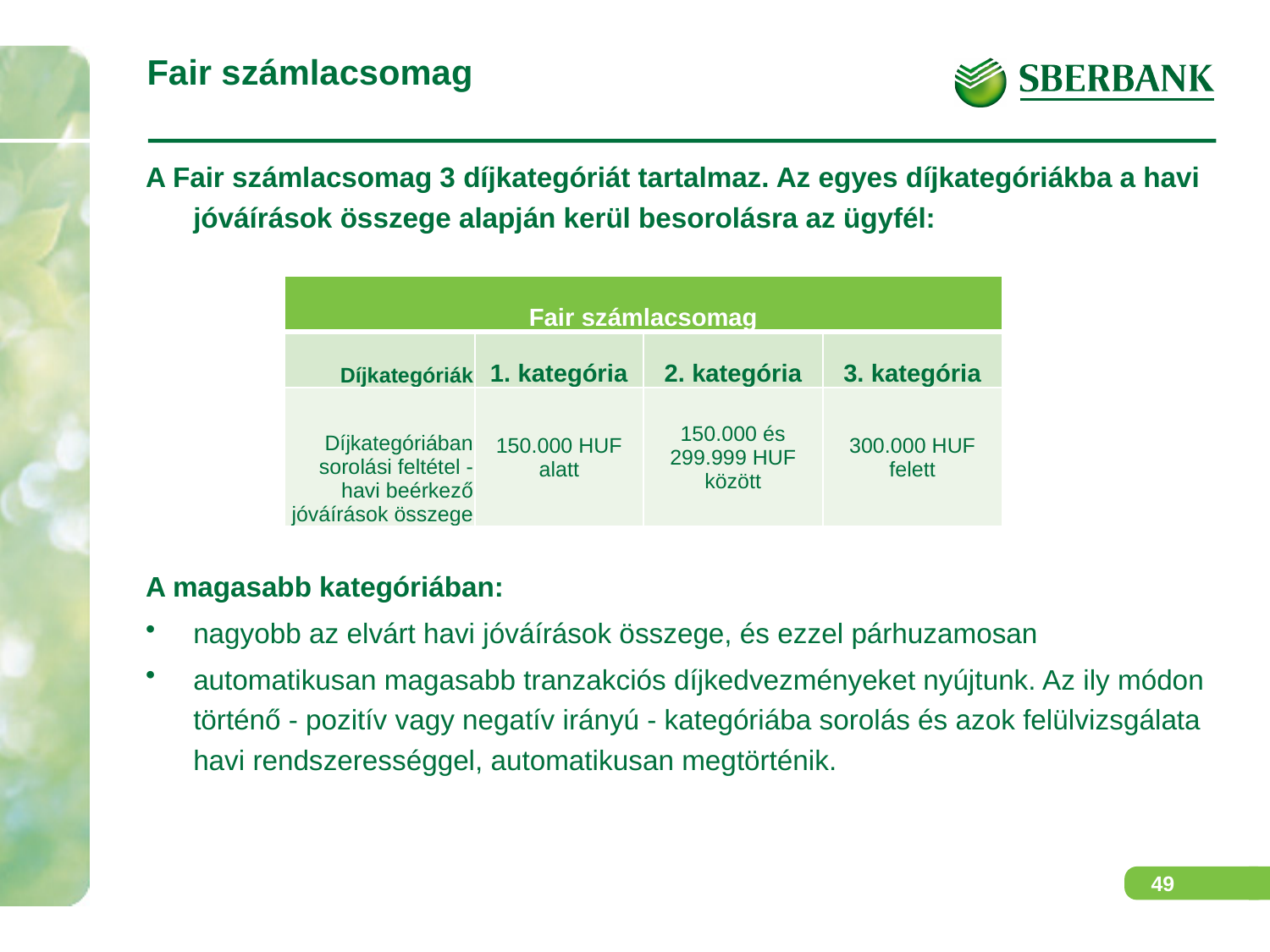

# Fair számlacsomag
A Fair számlacsomag 3 díjkategóriát tartalmaz. Az egyes díjkategóriákba a havi jóváírások összege alapján kerül besorolásra az ügyfél:

A magasabb kategóriában:
nagyobb az elvárt havi jóváírások összege, és ezzel párhuzamosan
automatikusan magasabb tranzakciós díjkedvezményeket nyújtunk. Az ily módon történő - pozitív vagy negatív irányú - kategóriába sorolás és azok felülvizsgálata havi rendszerességgel, automatikusan megtörténik.

| Fair számlacsomag |  |  |  |
| --- | --- | --- | --- |
| Díjkategóriák | 1. kategória | 2. kategória | 3. kategória |
| Díjkategóriában sorolási feltétel - havi beérkező jóváírások összege | 150.000 HUF alatt | 150.000 és 299.999 HUF között | 300.000 HUF felett |